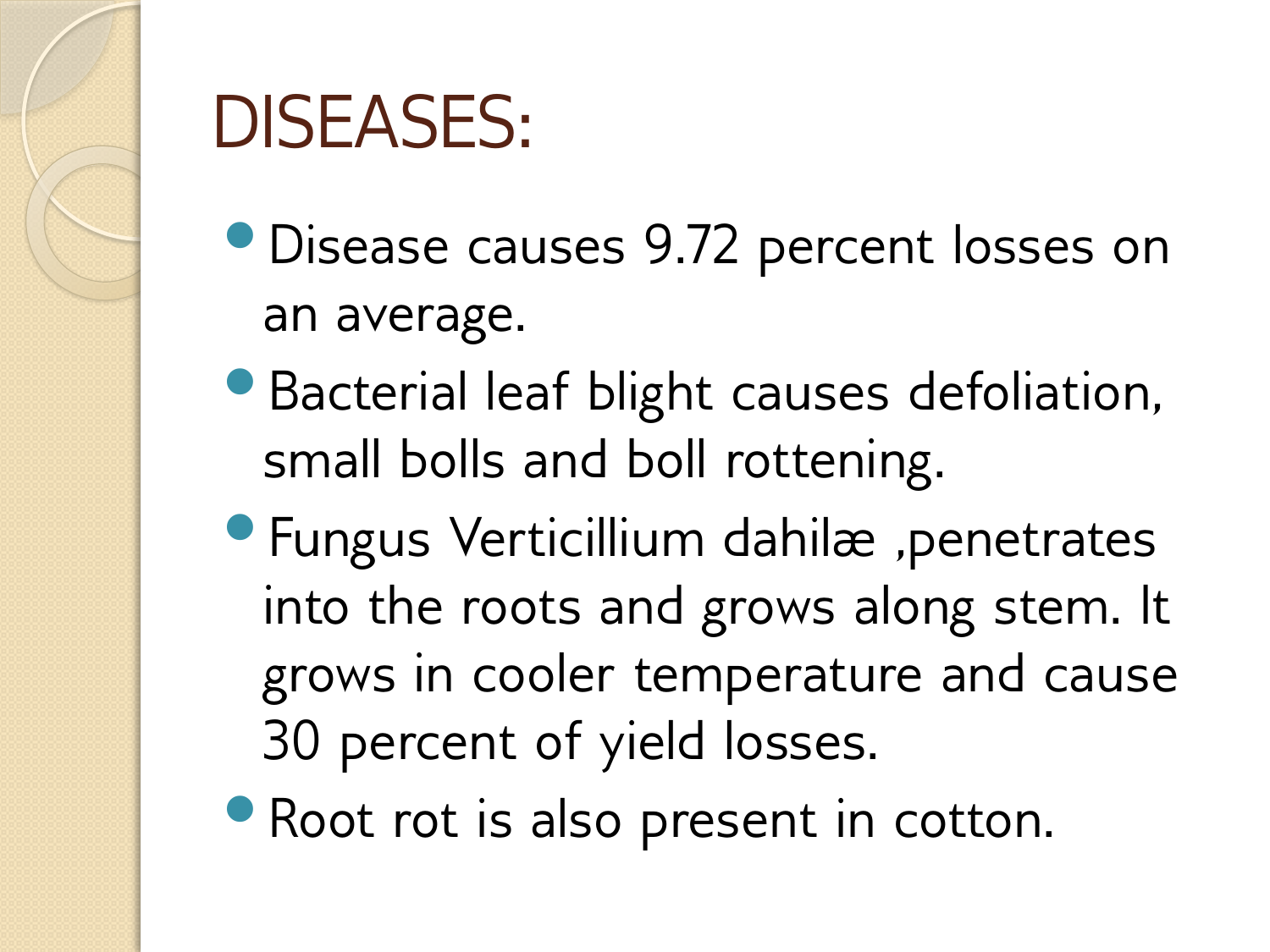

# DISEASES:
Disease causes 9.72 percent losses on an average.
Bacterial leaf blight causes defoliation, small bolls and boll rottening.
Fungus Verticillium dahilae ,penetrates into the roots and grows along stem. It grows in cooler temperature and cause 30 percent of yield losses.
Root rot is also present in cotton.